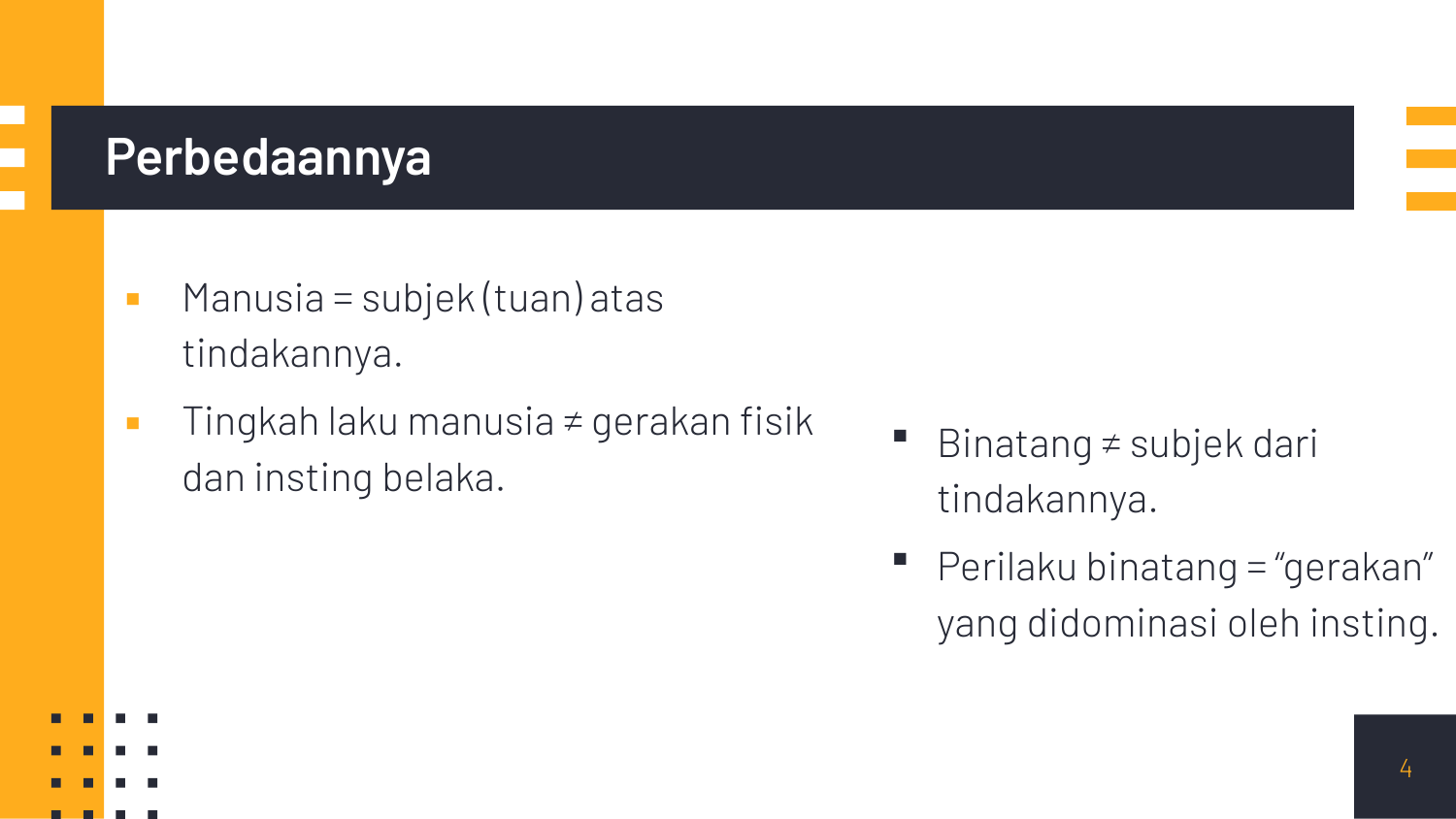

# Perbedaannya

Manusia = subjek (tuan) atas tindakannya.
Tingkah laku manusia ≠ gerakan fisik dan insting belaka.
Binatang ≠ subjek dari tindakannya.
Perilaku binatang = “gerakan” yang didominasi oleh insting.
4